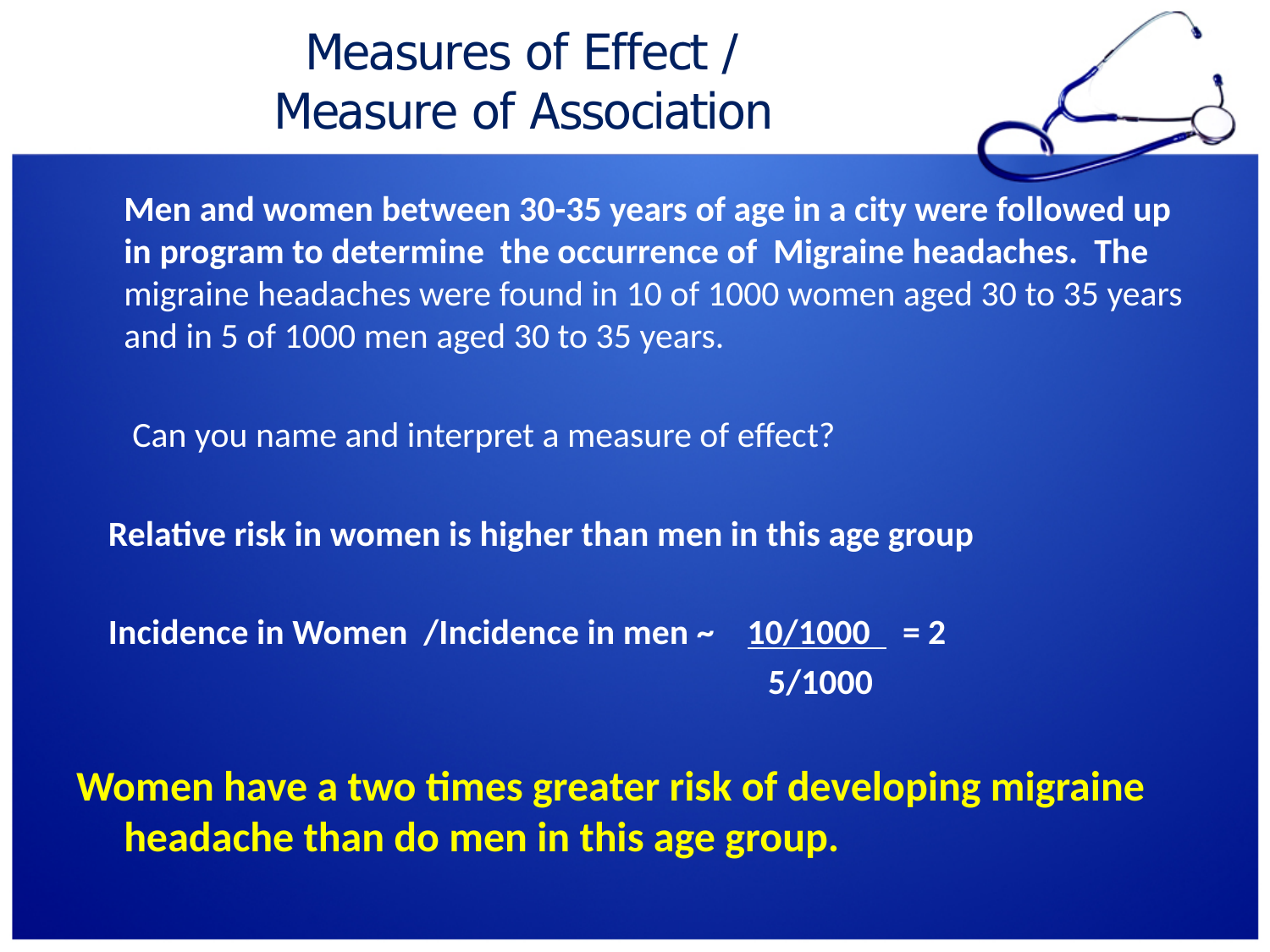

# Measures of Effect / Measure of Association
	Men and women between 30-35 years of age in a city were followed up in program to determine  the occurrence of  Migraine headaches.  The  migraine headaches were found in 10 of 1000 women aged 30 to 35 years and in 5 of 1000 men aged 30 to 35 years.

       Can you name and interpret a measure of effect?

    Relative risk in women is higher than men in this age group

    Incidence in Women  /Incidence in men ~    10/1000    = 2
                                                                                      5/1000

Women have a two times greater risk of developing migraine headache than do men in this age group.